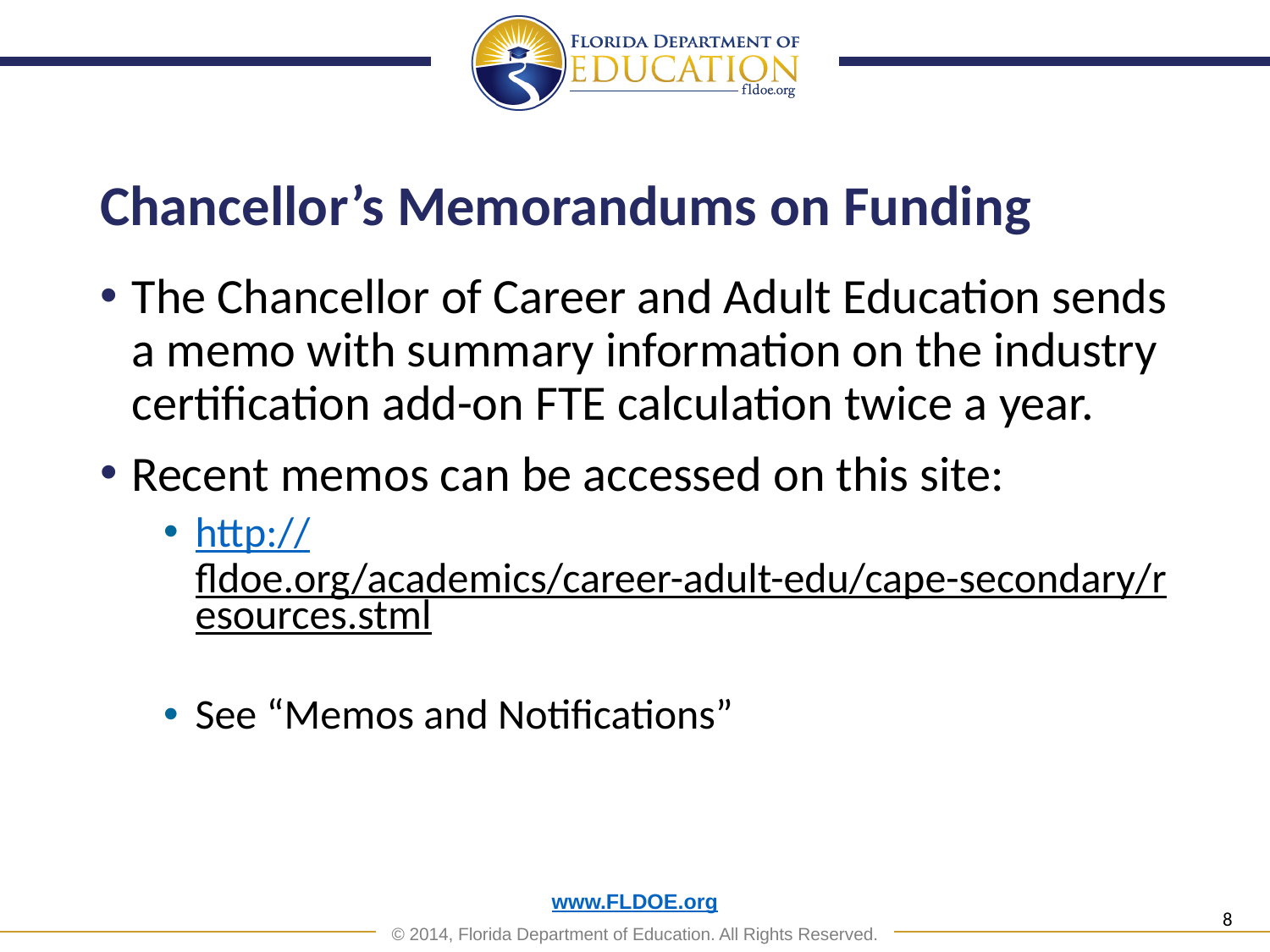

# Chancellor’s Memorandums on Funding
The Chancellor of Career and Adult Education sends a memo with summary information on the industry certification add-on FTE calculation twice a year.
Recent memos can be accessed on this site:
http://fldoe.org/academics/career-adult-edu/cape-secondary/resources.stml
See “Memos and Notifications”

8